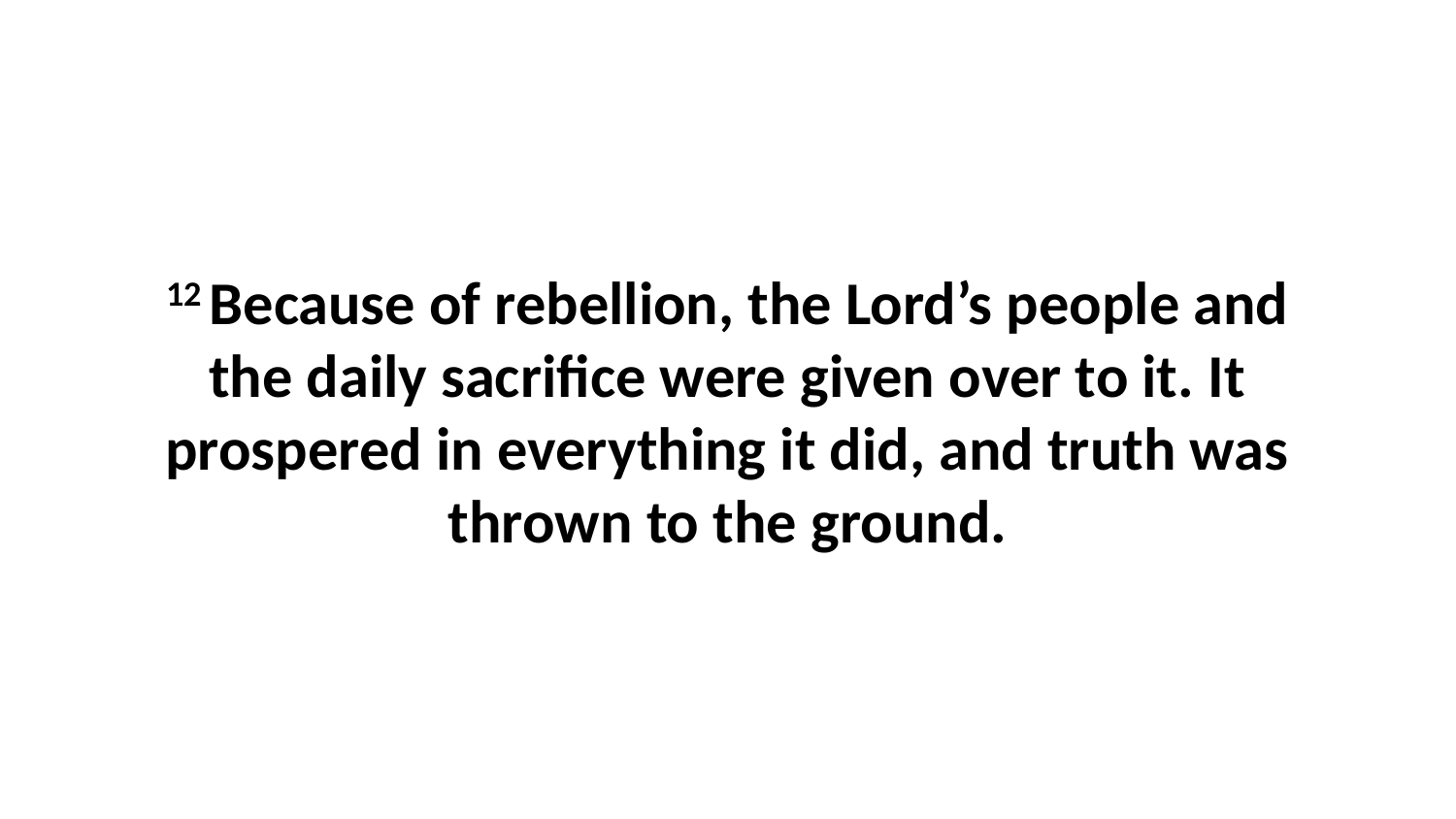

12 Because of rebellion, the Lord’s people and the daily sacrifice were given over to it. It prospered in everything it did, and truth was thrown to the ground.